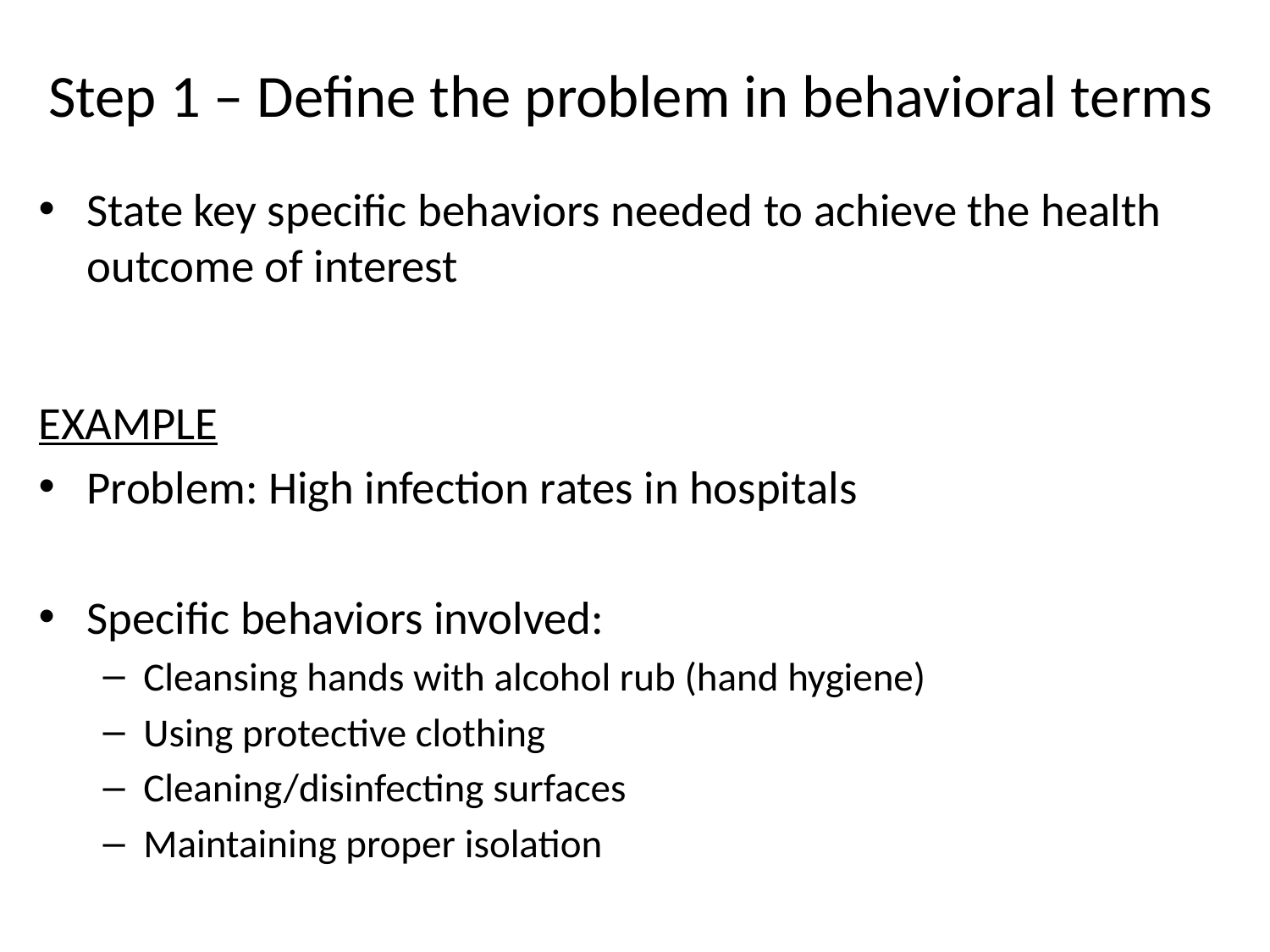

# Step 1 – Define the problem in behavioral terms
State key specific behaviors needed to achieve the health outcome of interest

EXAMPLE
Problem: High infection rates in hospitals

Specific behaviors involved:
Cleansing hands with alcohol rub (hand hygiene)
Using protective clothing
Cleaning/disinfecting surfaces
Maintaining proper isolation